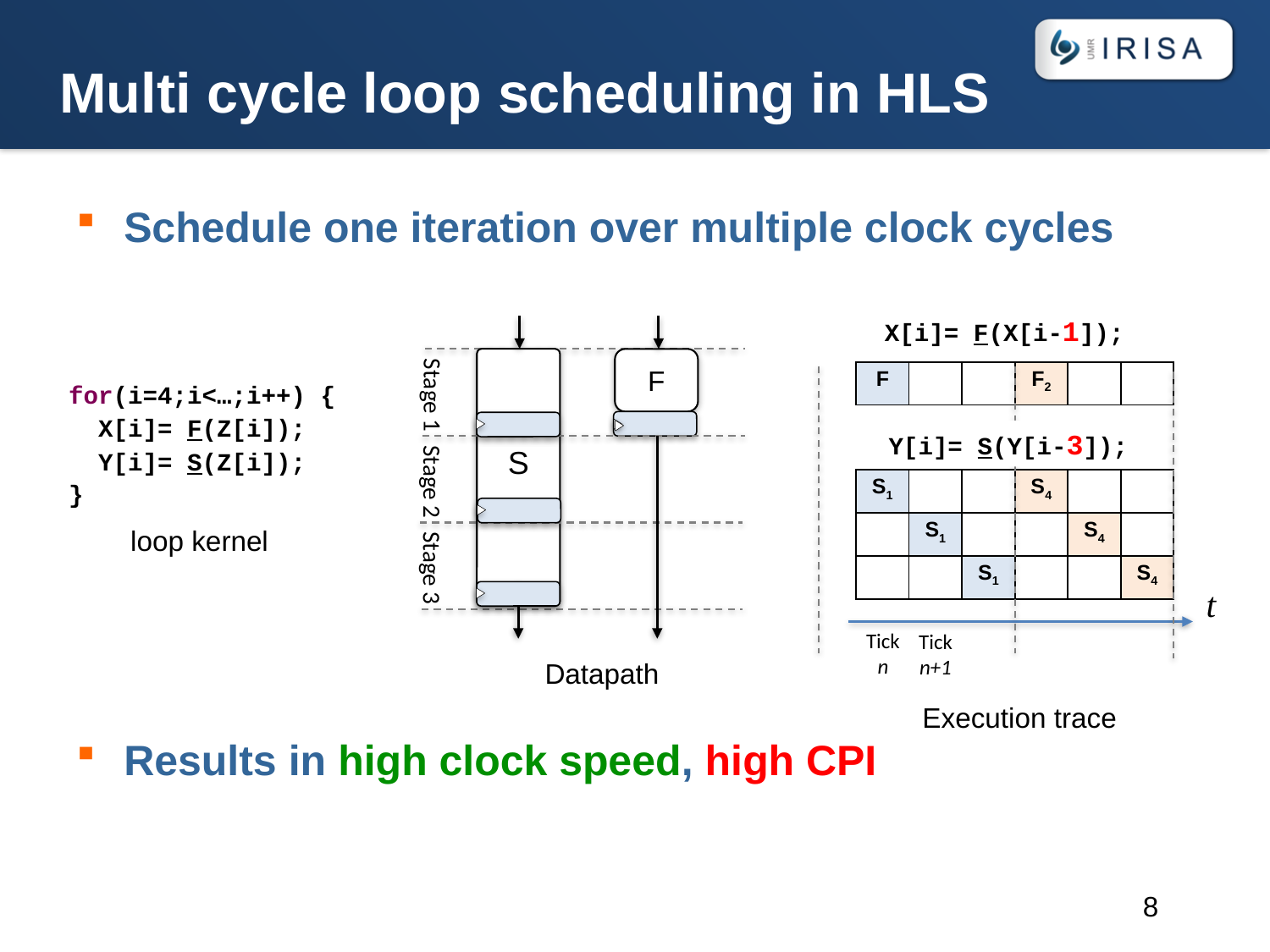

# Multi cycle loop scheduling in HLS
Schedule one iteration over multiple clock cycles

Results in high clock speed, high CPI

X[i]= F(X[i-1]);
Stage 1

Stage 2

Stage 3

S

F

Datapath
| F |  |  | F2 |  |  |
| --- | --- | --- | --- | --- | --- |
|  |  |  |  |  |  |
| S1 |  |  | S4 |  |  |
|  | S1 |  |  | S4 |  |
|  |  | S1 |  |  | S4 |
for(i=4;i<…;i++) {
  X[i]= F(Z[i]);
  Y[i]= S(Z[i]);
}
Y[i]= S(Y[i-3]);
loop kernel
t
Tick n
Tick n+1
Execution trace
8